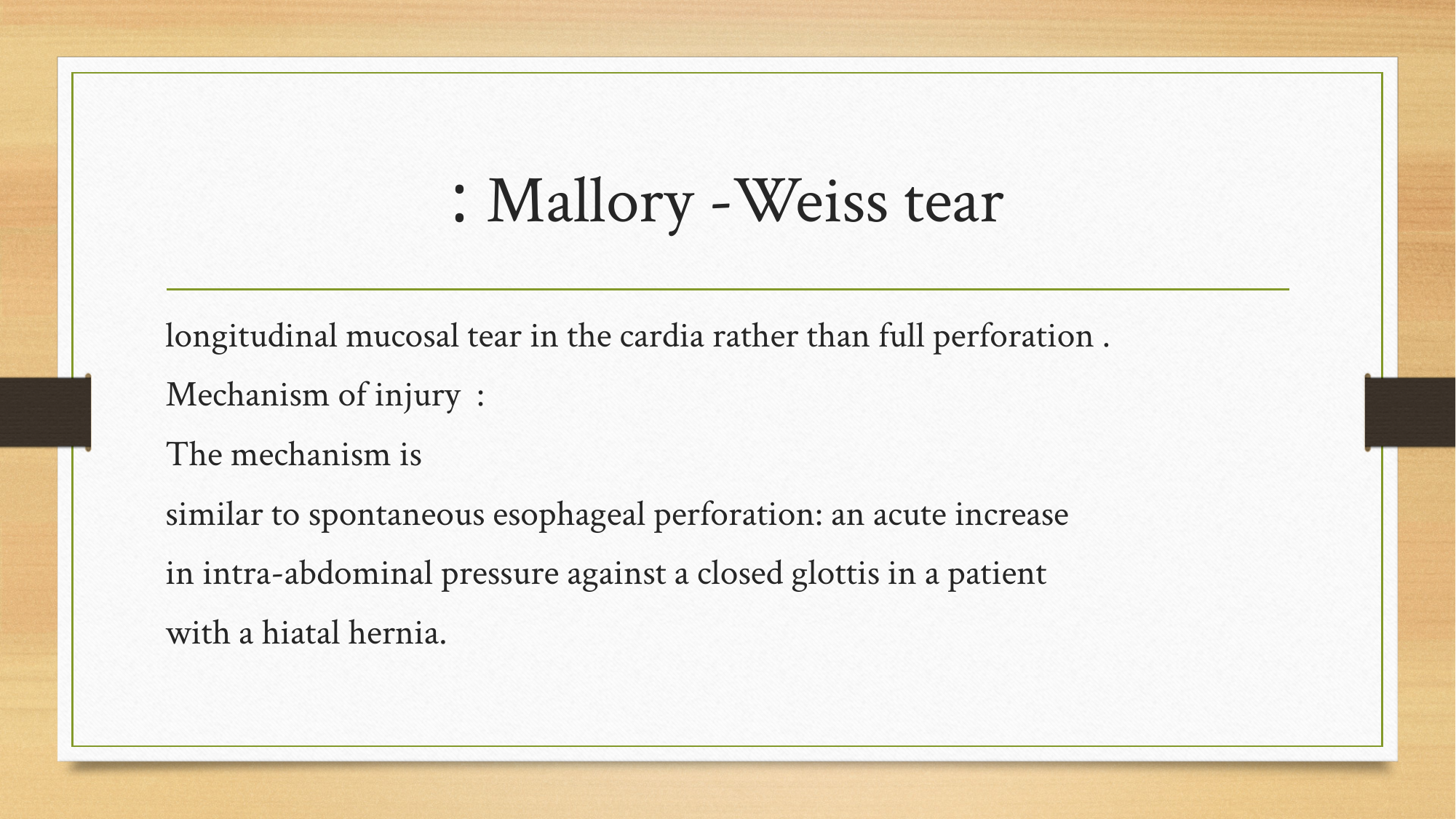

# Mallory -Weiss tear :
longitudinal mucosal tear in the cardia rather than full perforation .
Mechanism of injury  :
The mechanism is
similar to spontaneous esophageal perforation: an acute increase
in intra-abdominal pressure against a closed glottis in a patient
with a hiatal hernia.